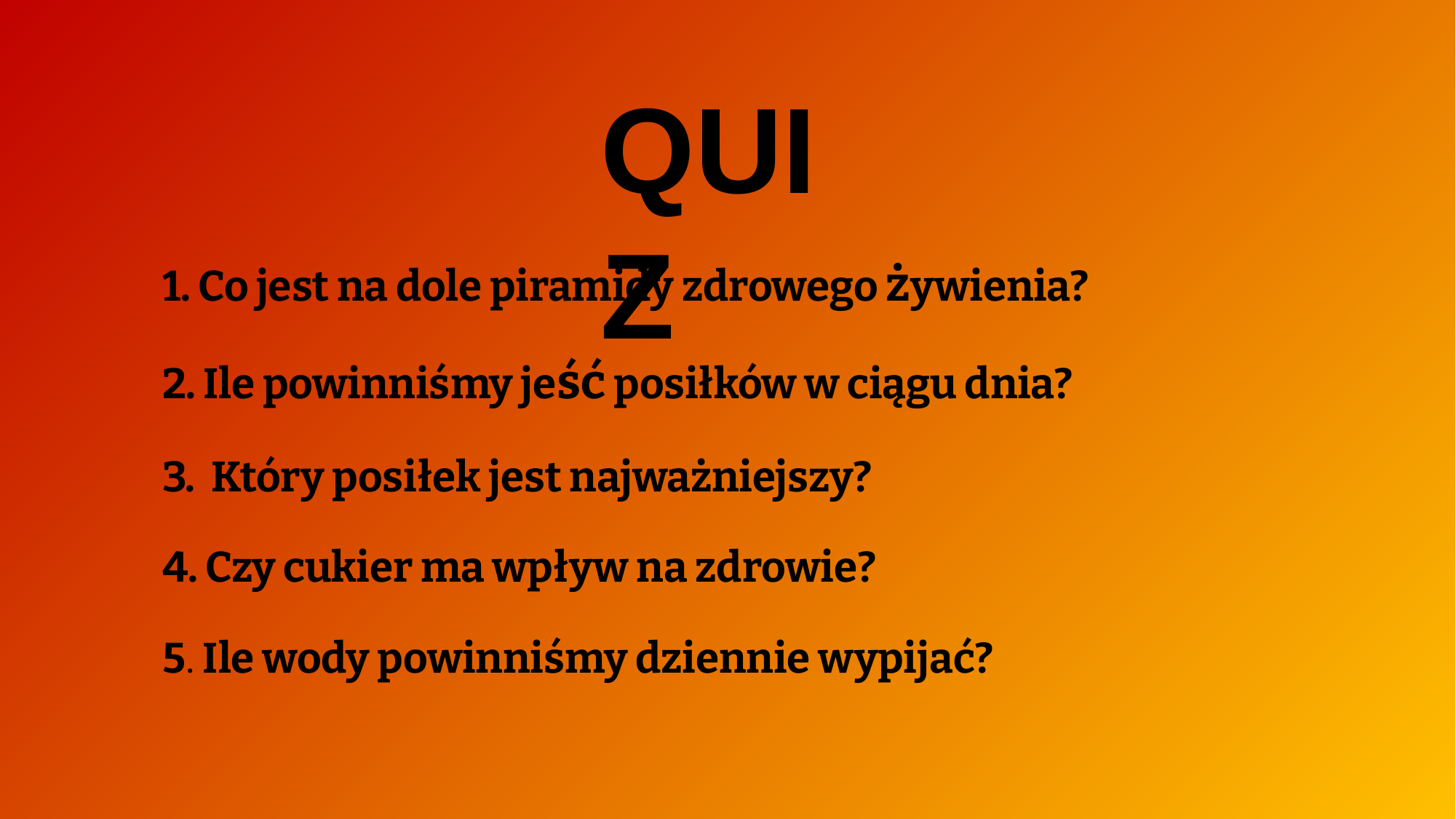

QUIZ
1. Co jest na dole piramidy zdrowego żywienia?
2. Ile powinniśmy jeść posiłków w ciągu dnia?
 Który posiłek jest najważniejszy?
4. Czy cukier ma wpływ na zdrowie?
5. Ile wody powinniśmy dziennie wypijać?